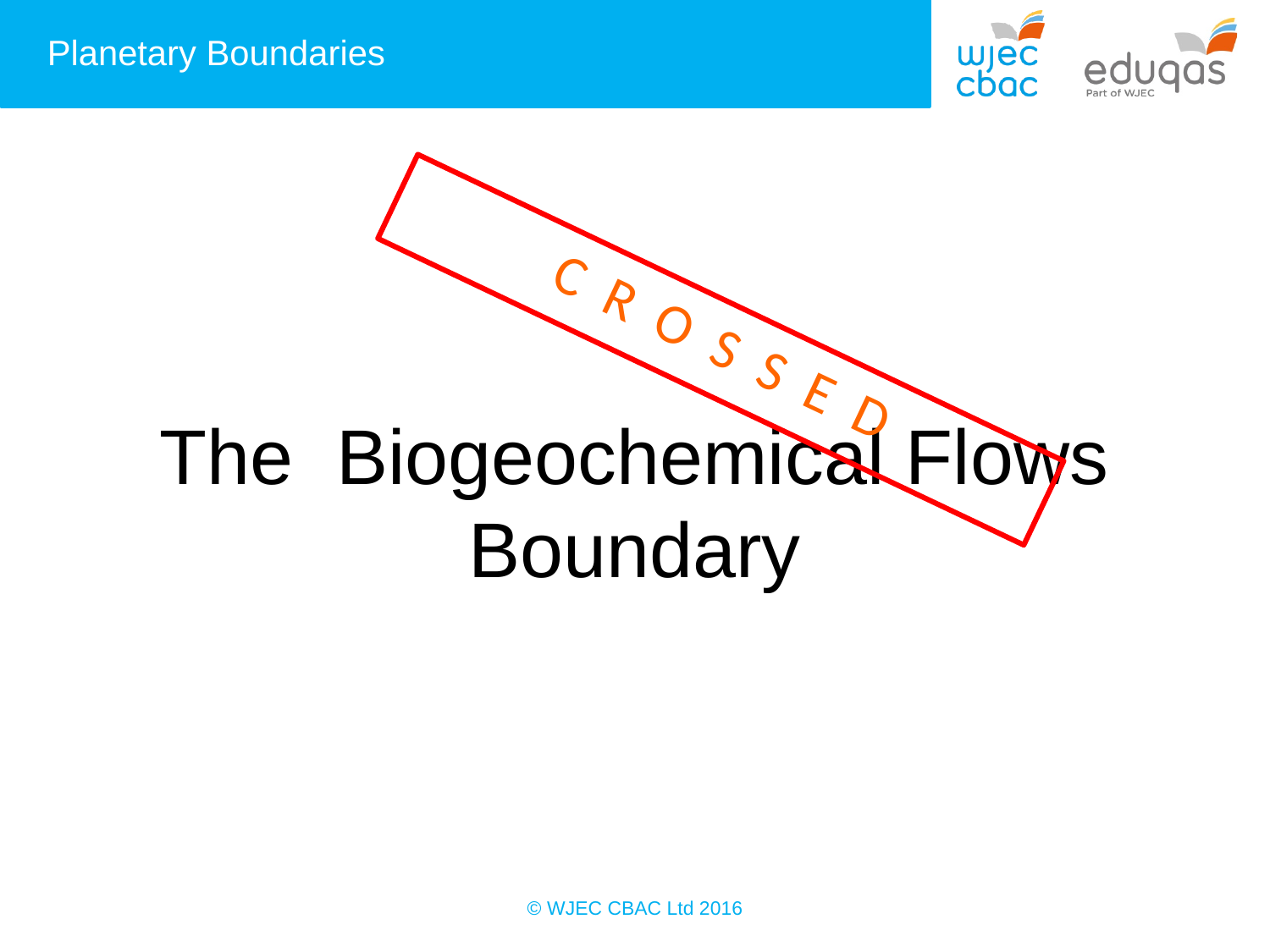

C  R  O  S  S  E  D

# The  Biogeochemical Flows Boundary
© WJEC CBAC Ltd 2016